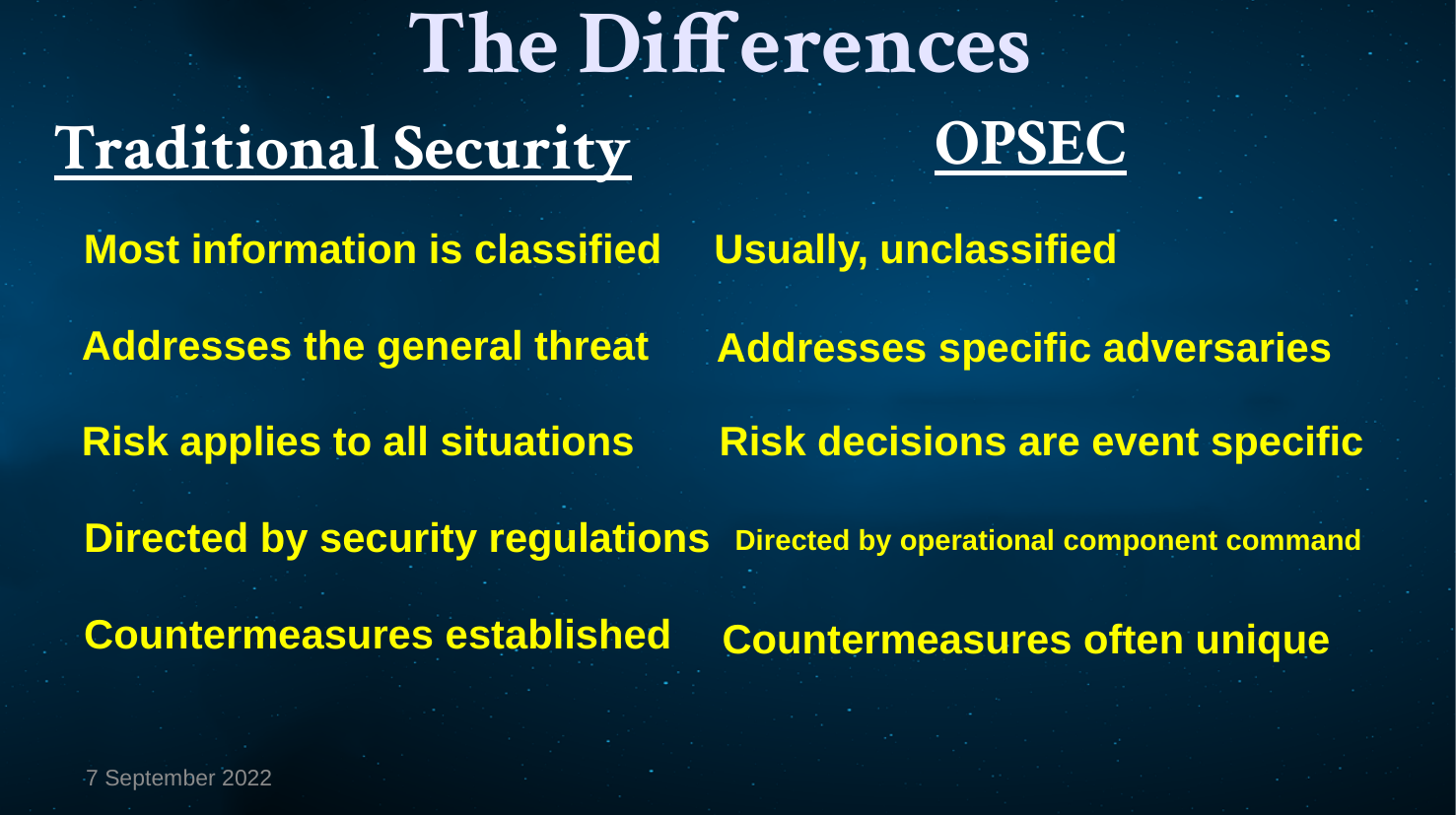

The Differences
OPSEC
Traditional Security
Most information is classified
Usually, unclassified
Addresses the general threat
Addresses specific adversaries
Risk decisions are event specific
Risk applies to all situations
Directed by security regulations
Directed by operational component command
Countermeasures established
Countermeasures often unique
7 September 2022
Electronic Warfare
21